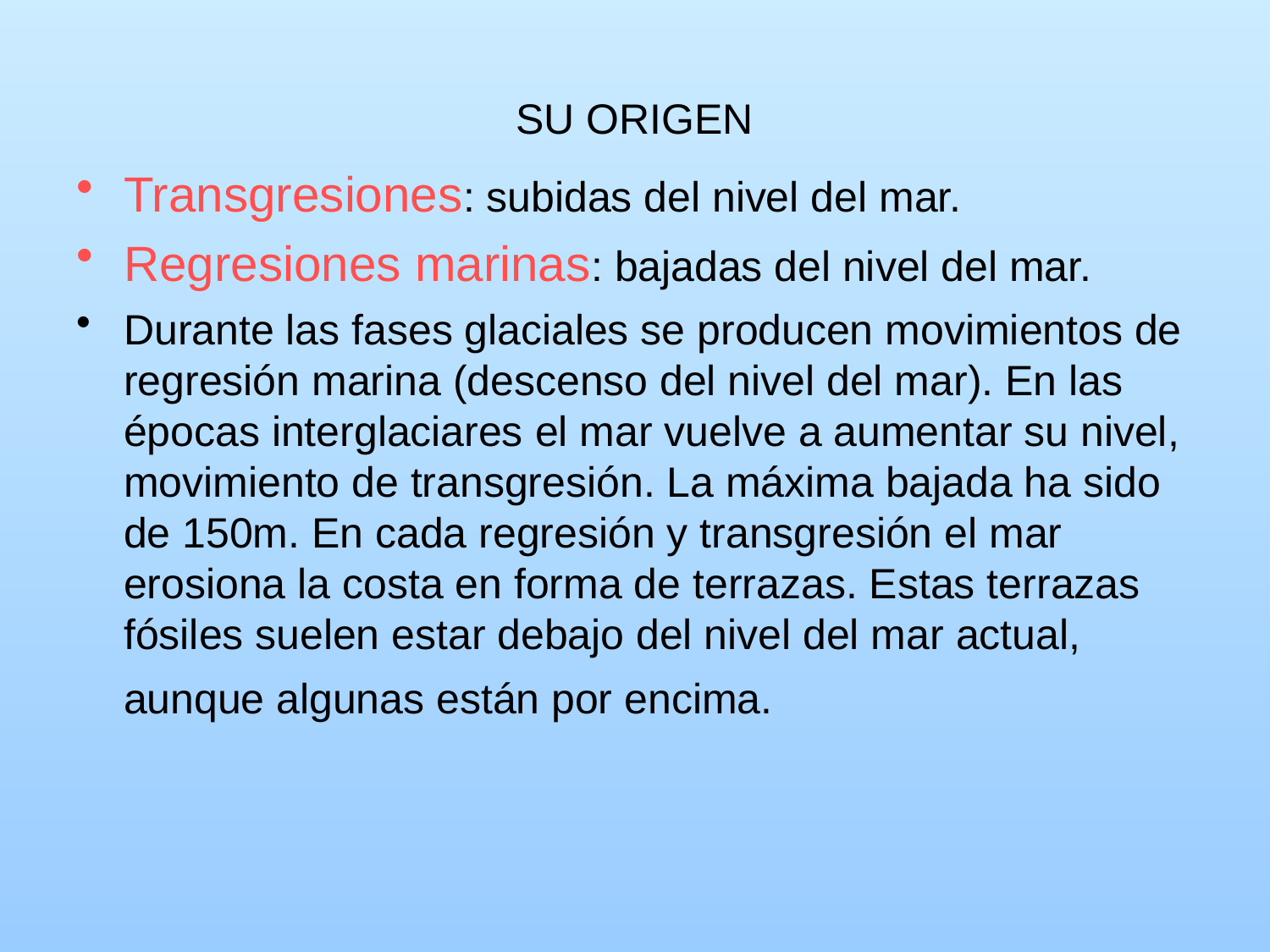

# SU ORIGEN
Transgresiones: subidas del nivel del mar.
Regresiones marinas: bajadas del nivel del mar.
Durante las fases glaciales se producen movimientos de regresión marina (descenso del nivel del mar). En las épocas interglaciares el mar vuelve a aumentar su nivel, movimiento de transgresión. La máxima bajada ha sido de 150m. En cada regresión y transgresión el mar erosiona la costa en forma de terrazas. Estas terrazas fósiles suelen estar debajo del nivel del mar actual, aunque algunas están por encima.